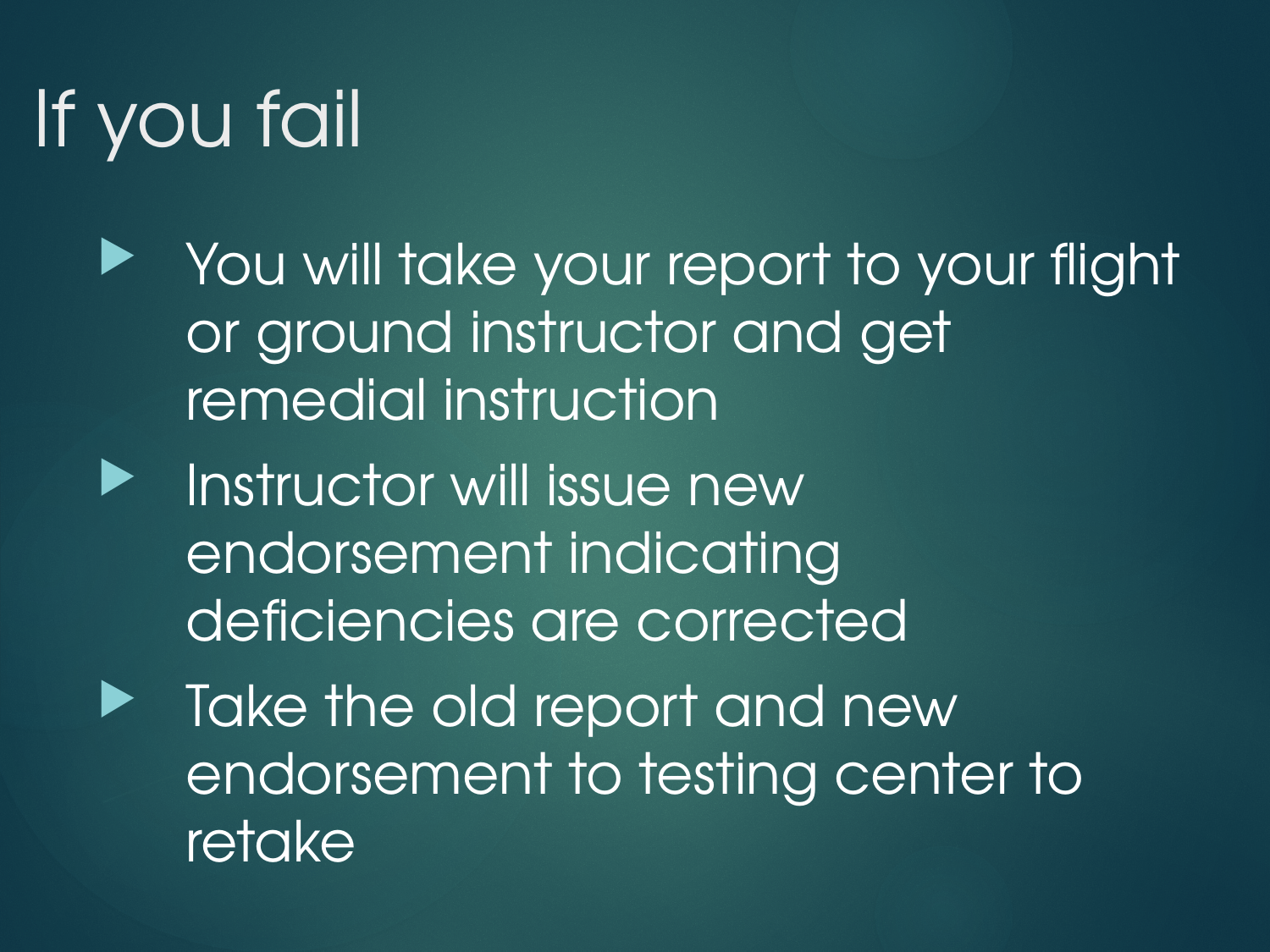

# If you fail
You will take your report to your flight or ground instructor and get remedial instruction
Instructor will issue new endorsement indicating deficiencies are corrected
Take the old report and new endorsement to testing center to retake